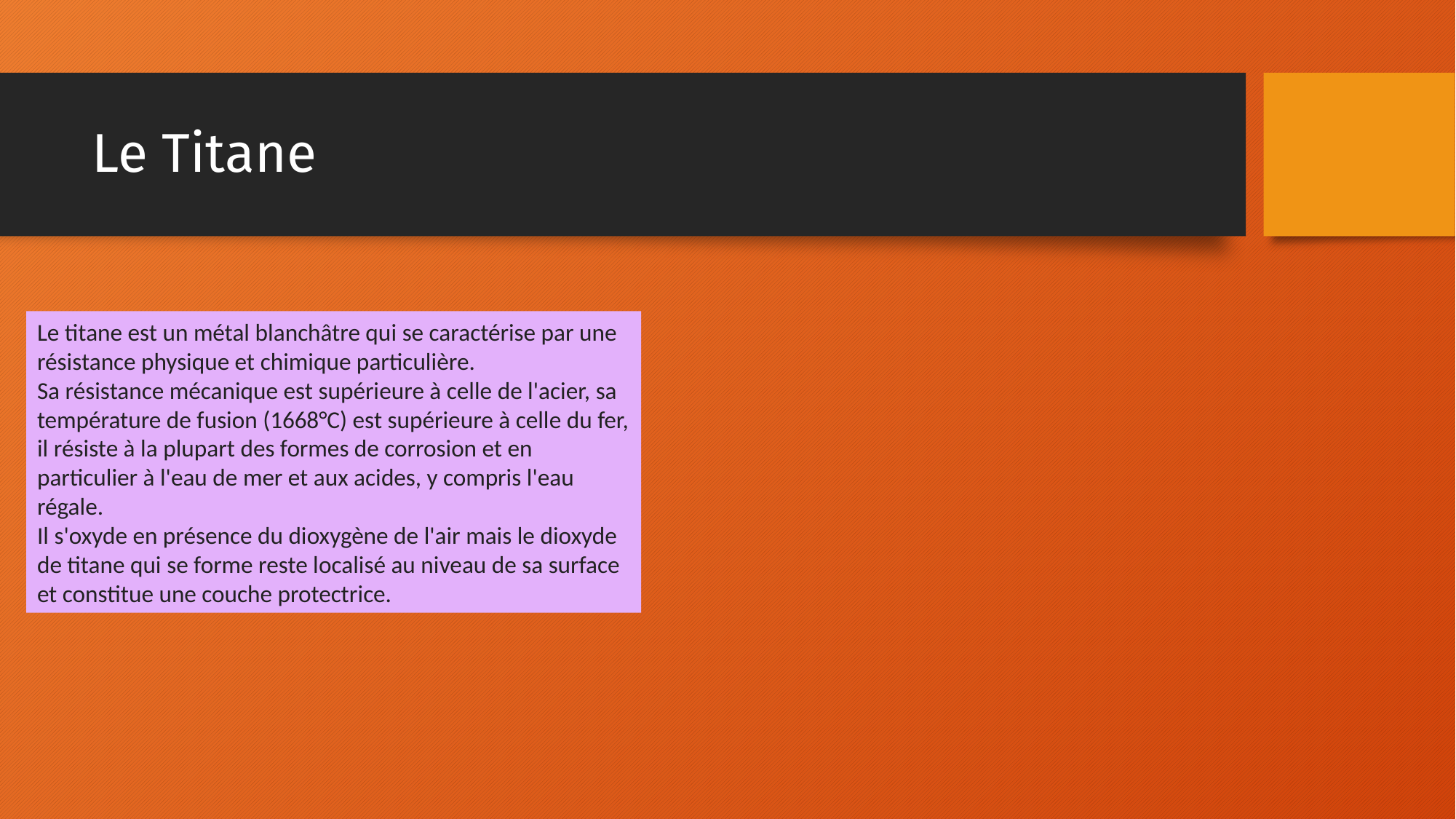

# Le Titane
Le titane est un métal blanchâtre qui se caractérise par une résistance physique et chimique particulière.
Sa résistance mécanique est supérieure à celle de l'acier, sa température de fusion (1668°C) est supérieure à celle du fer, il résiste à la plupart des formes de corrosion et en particulier à l'eau de mer et aux acides, y compris l'eau régale.
Il s'oxyde en présence du dioxygène de l'air mais le dioxyde de titane qui se forme reste localisé au niveau de sa surface et constitue une couche protectrice.